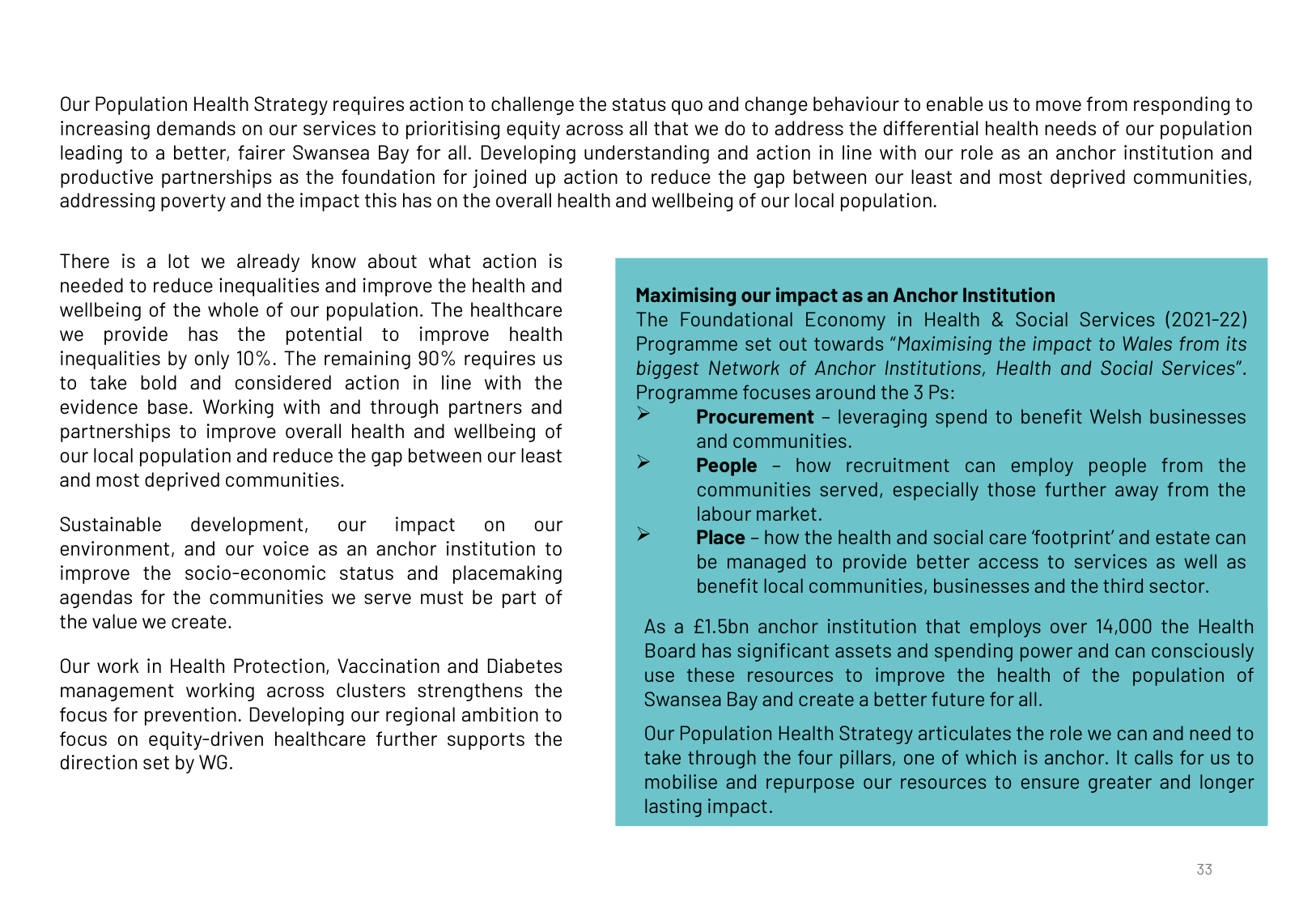

Our Population Health Strategy requires action to challenge the status quo and change behaviour to enable us to move from responding to increasing demands on our services to prioritising equity across all that we do to address the differential health needs of our population leading to a better, fairer Swansea Bay for all. Developing understanding and action in line with our role as an anchor institution and productive partnerships as the foundation for joined up action to reduce the gap between our least and most deprived communities, addressing poverty and the impact this has on the overall health and wellbeing of our local population.
There is a lot we already know about what action is needed to reduce inequalities and improve the health and wellbeing of the whole of our population. The healthcare we provide has the potential to improve health inequalities by only 10%. The remaining 90% requires us to take bold and considered action in line with the evidence base. Working with and through partners and partnerships to improve overall health and wellbeing of our local population and reduce the gap between our least and most deprived communities.
Sustainable development, our impact on our environment, and our voice as an anchor institution to improve the socio-economic status and placemaking agendas for the communities we serve must be part of the value we create.
Our work in Health Protection, Vaccination and Diabetes management working across clusters strengthens the focus for prevention. Developing our regional ambition to focus on equity-driven healthcare further supports the direction set by WG.

Maximising our impact as an Anchor Institution
The Foundational Economy in Health & Social Services (2021-22) Programme set out towards “Maximising the impact to Wales from its biggest Network of Anchor Institutions, Health and Social Services”. Programme focuses around the 3 Ps:
Procurement – leveraging spend to benefit Welsh businesses and communities.
People – how recruitment can employ people from the communities served, especially those further away from the labour market.
Place – how the health and social care ‘footprint’ and estate can be managed to provide better access to services as well as benefit local communities, businesses and the third sector.
As a £1.5bn anchor institution that employs over 14,000 the Health Board has significant assets and spending power and can consciously use these resources to improve the health of the population of Swansea Bay and create a better future for all.
Our Population Health Strategy articulates the role we can and need to take through the four pillars, one of which is anchor. It calls for us to mobilise and repurpose our resources to ensure greater and longer lasting impact.
33